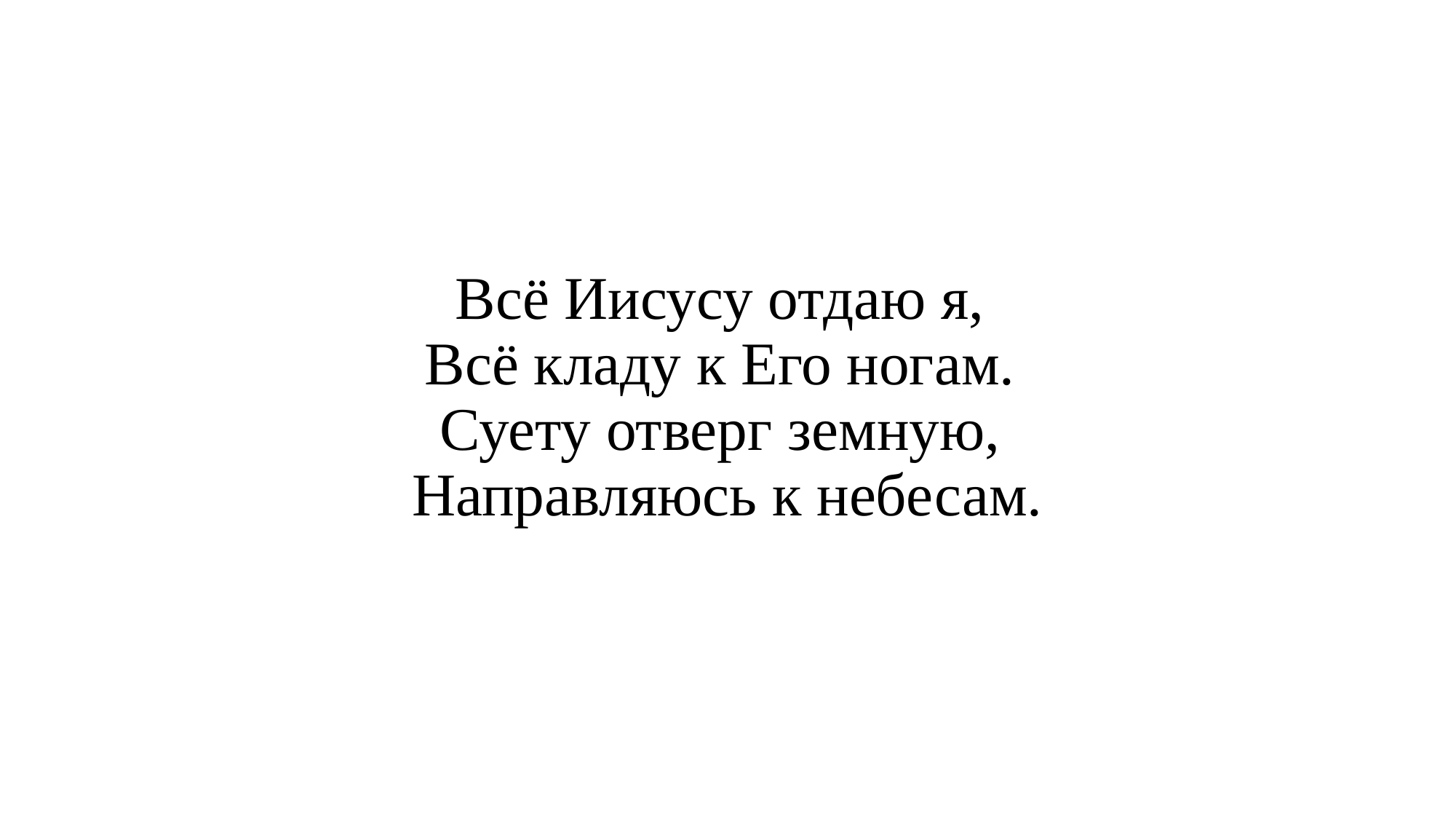

# Всё Иисусу отдаю я, Всё кладу к Его ногам. Суету отверг земную, Направляюсь к небесам.